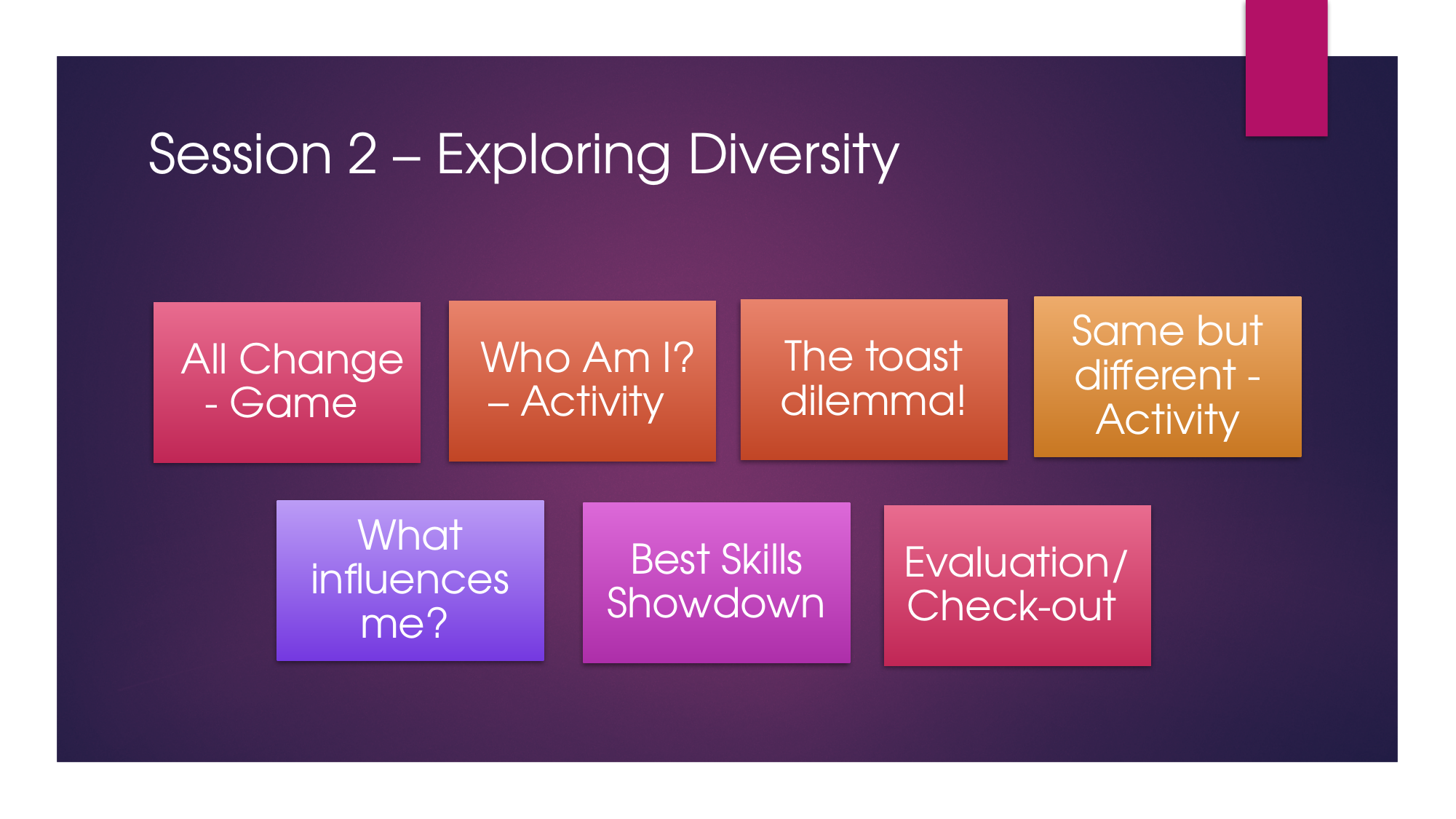

# Session 2 – Exploring Diversity
 All Change - Game
The toast dilemma!
Same but different - Activity
What influences me?
Best Skills Showdown
Evaluation/ Check-out
 Who Am I? – Activity